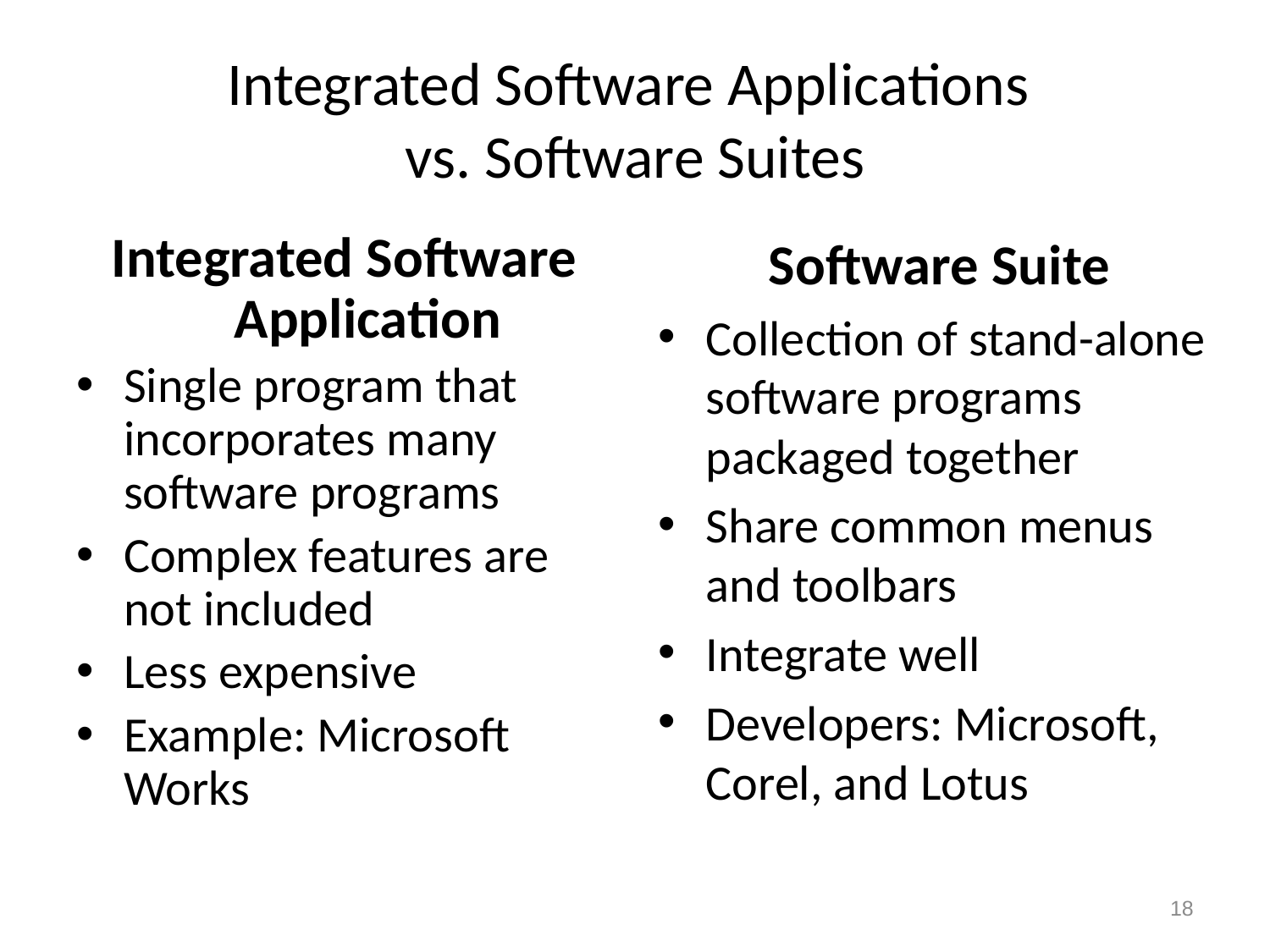

# Integrated Software Applications vs. Software Suites
Integrated Software Application
Single program that incorporates many software programs
Complex features are not included
Less expensive
Example: Microsoft Works
Software Suite
Collection of stand-alone software programs packaged together
Share common menus and toolbars
Integrate well
Developers: Microsoft, Corel, and Lotus
18